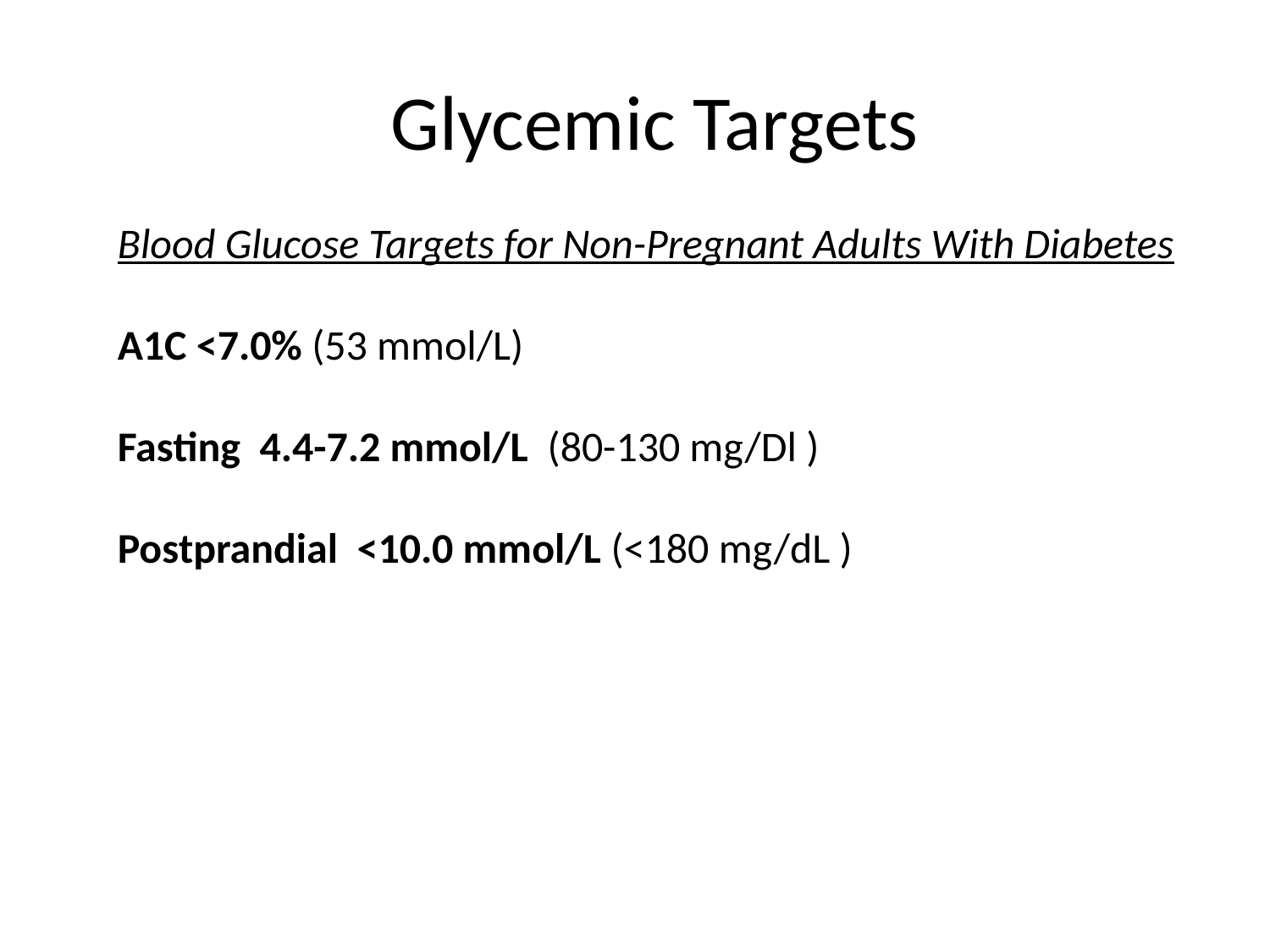

Glycemic Targets

Blood Glucose Targets for Non-Pregnant Adults With Diabetes

A1C <7.0% (53 mmol/L)

Fasting  4.4-7.2 mmol/L  (80-130 mg/Dl )

Postprandial  <10.0 mmol/L (<180 mg/dL )